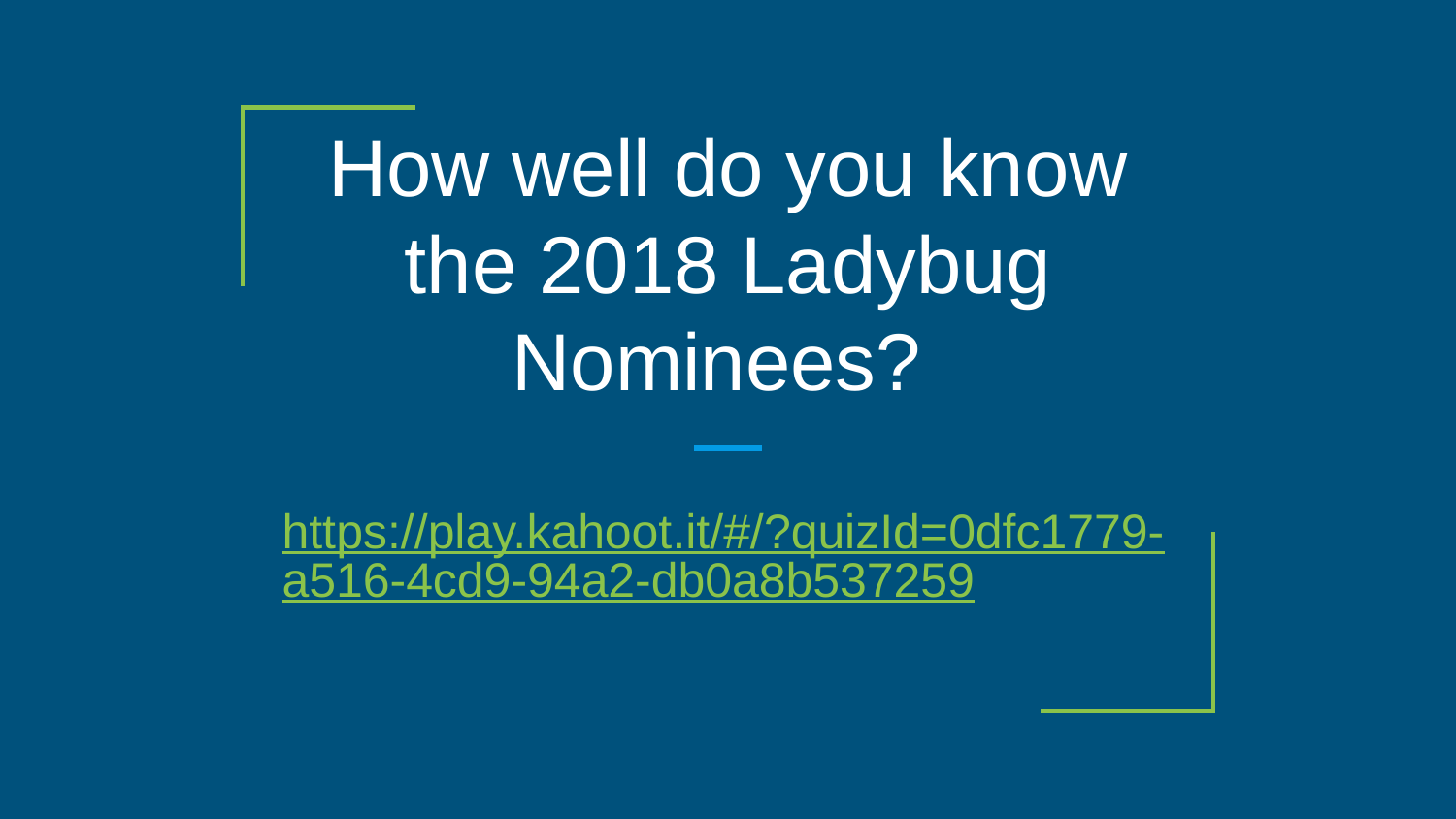

# How well do you know the 2018 Ladybug Nominees?
https://play.kahoot.it/#/?quizId=0dfc1779-a516-4cd9-94a2-db0a8b537259